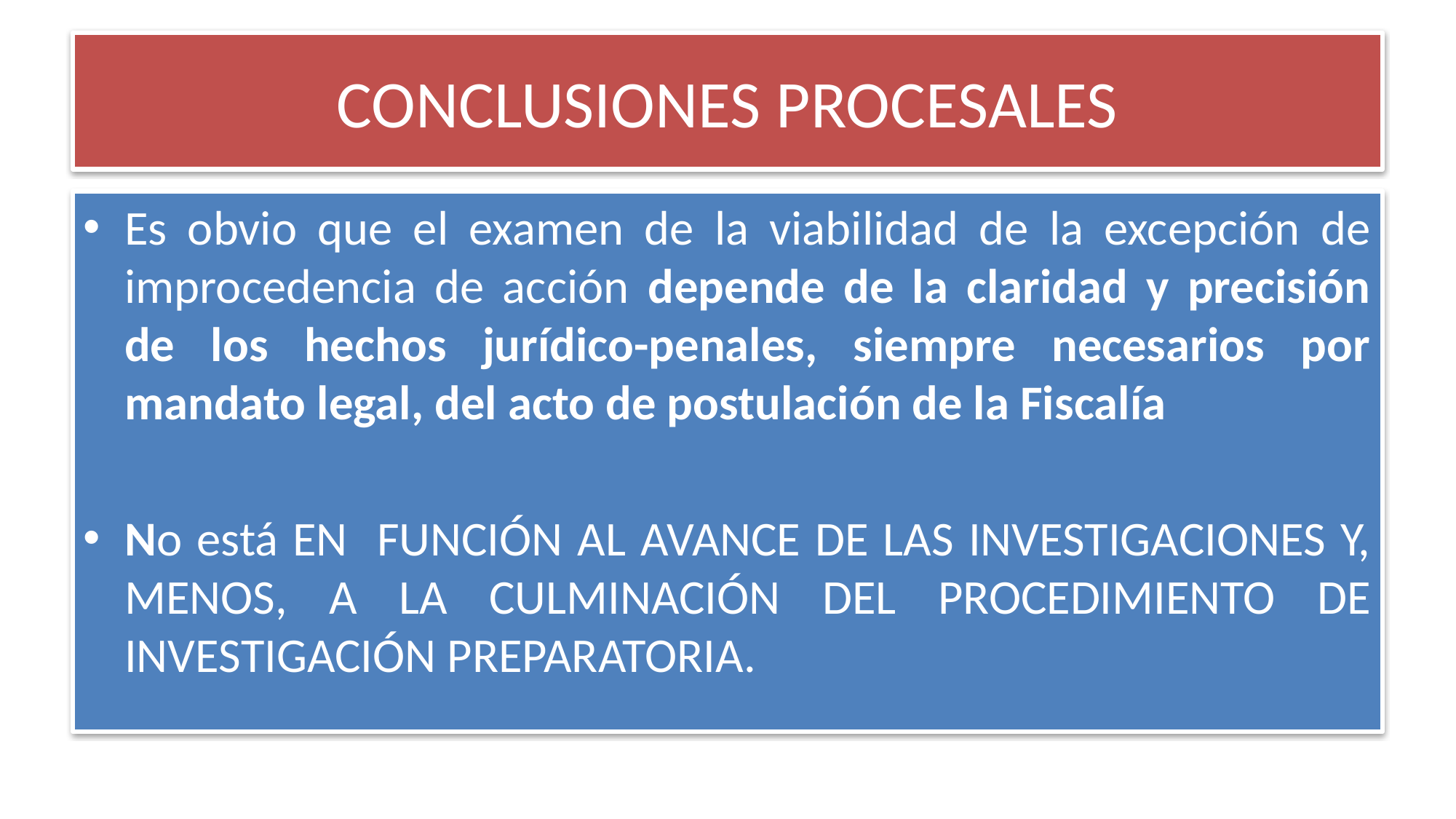

# CONCLUSIONES PROCESALES
Es obvio que el examen de la viabilidad de la excepción de improcedencia de acción depende de la claridad y precisión de los hechos jurídico-penales, siempre necesarios por mandato legal, del acto de postulación de la Fiscalía

No está EN  FUNCIÓN AL AVANCE DE LAS INVESTIGACIONES Y, MENOS, A LA CULMINACIÓN DEL PROCEDIMIENTO DE INVESTIGACIÓN PREPARATORIA.